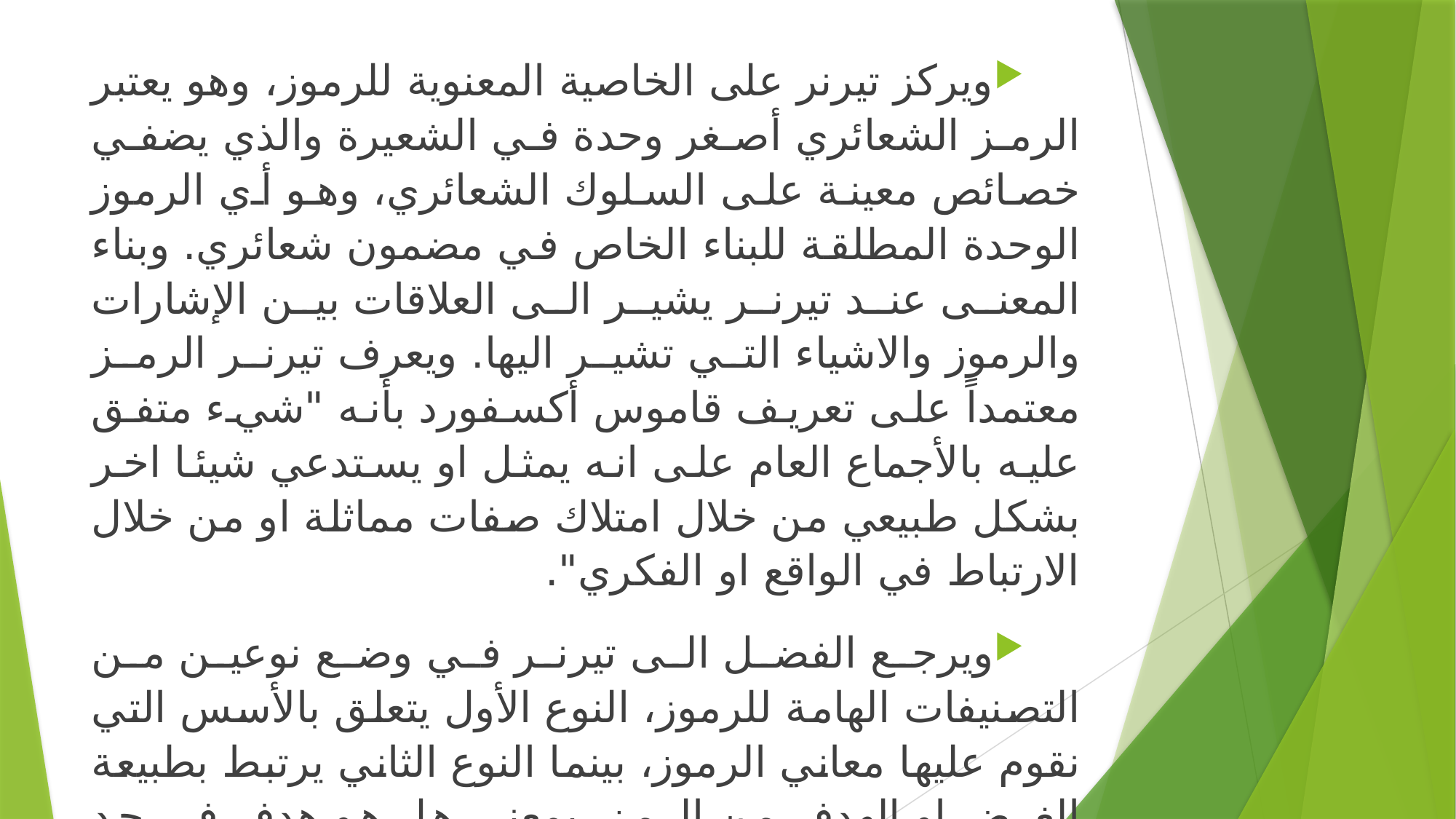

ويركز تيرنر على الخاصية المعنوية للرموز، وهو يعتبر الرمز الشعائري أصغر وحدة في الشعيرة والذي يضفي خصائص معينة على السلوك الشعائري، وهو أي الرموز الوحدة المطلقة للبناء الخاص في مضمون شعائري. وبناء المعنى عند تيرنر يشير الى العلاقات بين الإشارات والرموز والاشياء التي تشير اليها. ويعرف تيرنر الرمز معتمداً على تعريف قاموس أكسفورد بأنه "شيء متفق عليه بالأجماع العام على انه يمثل او يستدعي شيئا اخر بشكل طبيعي من خلال امتلاك صفات مماثلة او من خلال الارتباط في الواقع او الفكري".
ويرجع الفضل الى تيرنر في وضع نوعين من التصنيفات الهامة للرموز، النوع الأول يتعلق بالأسس التي نقوم عليها معاني الرموز، بينما النوع الثاني يرتبط بطبيعة الغرض او الهدف من الرمز، بمعنى هل هو هدف في حد ذاته ام مجرد وسيلة لأهداف أخرى. وهنا سوف نبين هذين النوعين وكما يأتي: